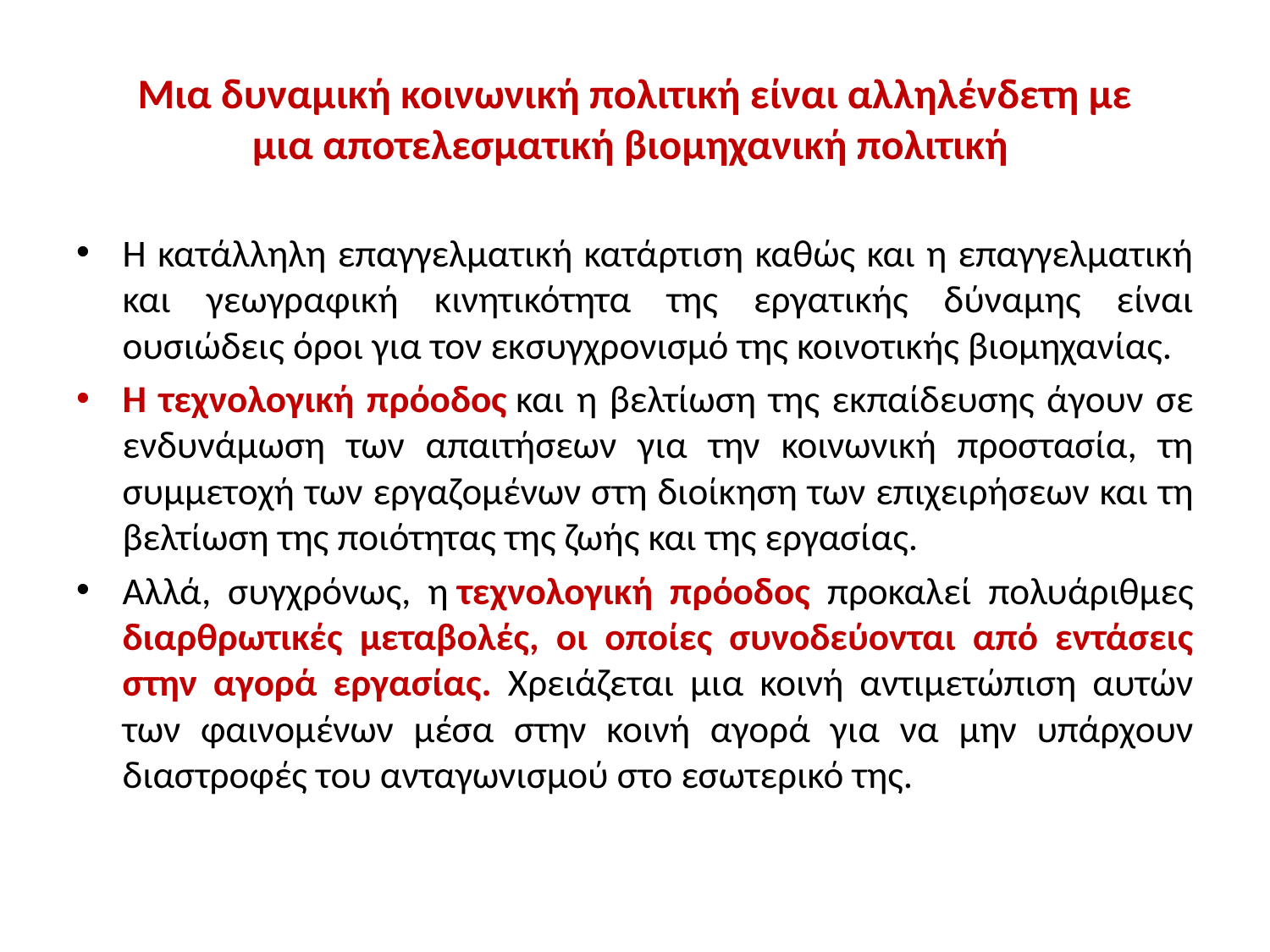

# Μια δυναμική κοινωνική πολιτική είναι αλληλένδετη με μια αποτελεσματική βιομηχανική πολιτική
H κατάλληλη επαγγελματική κατάρτιση καθώς και η επαγγελματική και γεωγραφική κινητικότητα της εργατικής δύναμης είναι ουσιώδεις όροι για τον εκσυγχρονισμό της κοινοτικής βιομηχανίας.
H τεχνολογική πρόοδος και η βελτίωση της εκπαίδευσης άγουν σε ενδυνάμωση των απαιτήσεων για την κοινωνική προστασία, τη συμμετοχή των εργαζομένων στη διοίκηση των επιχειρήσεων και τη βελτίωση της ποιότητας της ζωής και της εργασίας.
Αλλά, συγχρόνως, η τεχνολογική πρόοδος προκαλεί πολυάριθμες διαρθρωτικές μεταβολές, οι οποίες συνοδεύονται από εντάσεις στην αγορά εργασίας. Χρειάζεται μια κοινή αντιμετώπιση αυτών των φαινομένων μέσα στην κοινή αγορά για να μην υπάρχουν διαστροφές του ανταγωνισμού στο εσωτερικό της.